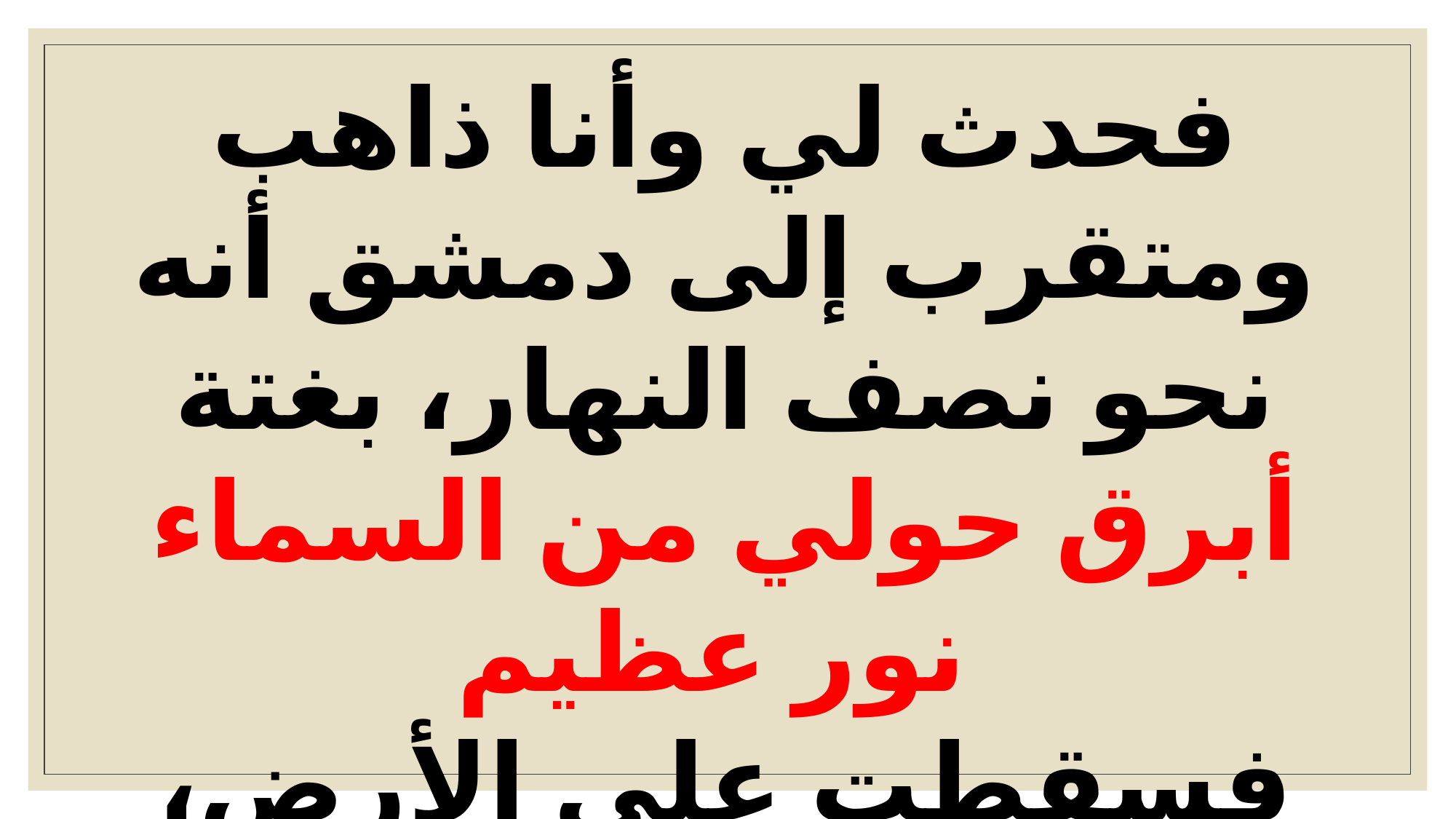

فحدث لي وأنا ذاهب ومتقرب إلى دمشق أنه نحو نصف النهار، بغتة أبرق حولي من السماء نور عظيم
فسقطت على الأرض، وسمعت صوتا قائلا لي: